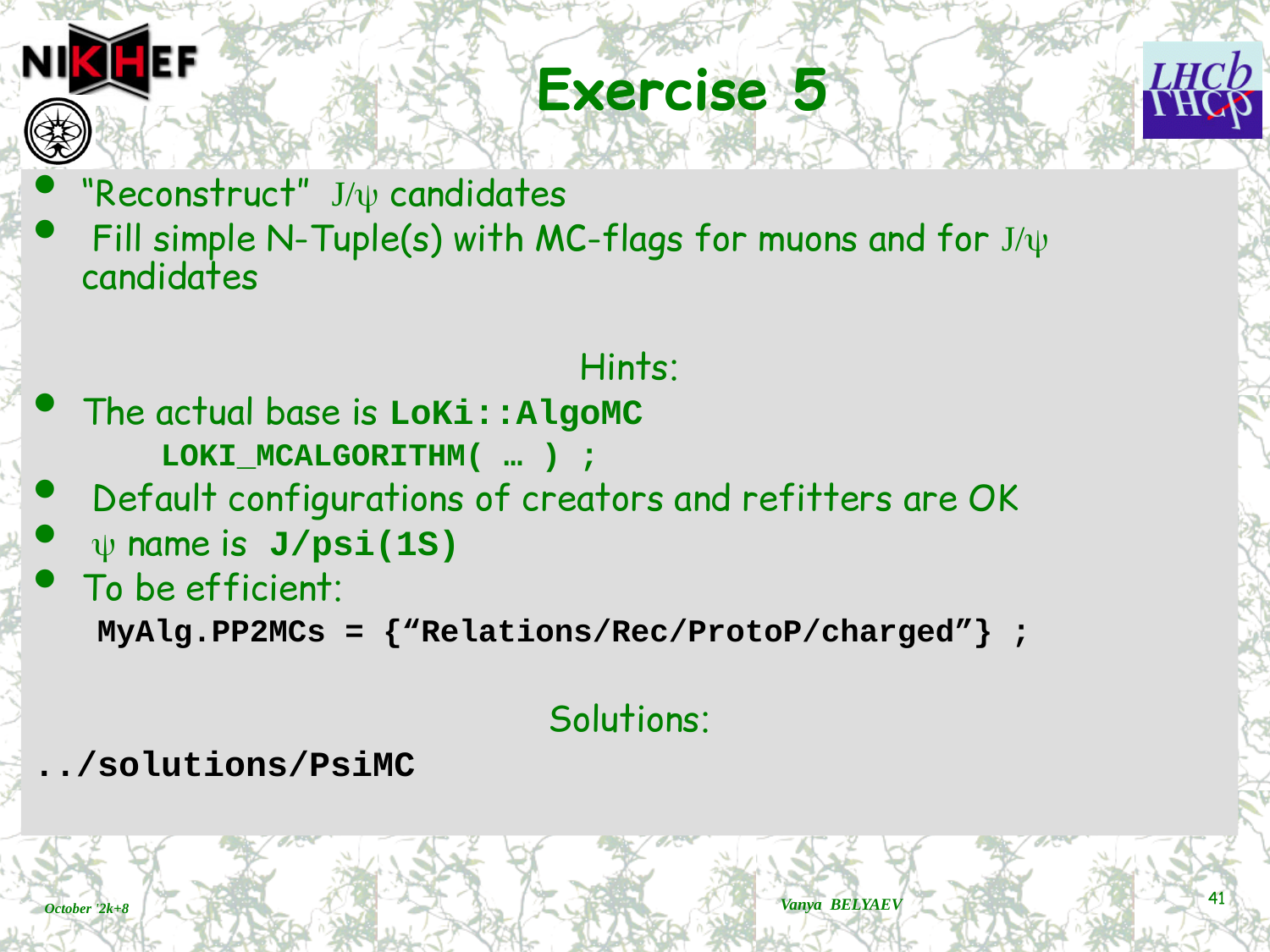

# Exercise 5
“Reconstruct”  J/ψ candidates
 Fill simple N-Tuple(s) with MC-flags for muons and for J/ψ candidates

Hints:
The actual base is LoKi::AlgoMC
LOKI_MCALGORITHM( … ) ;
 Default configurations of creators and refitters are OK
 ψ name is  J/psi(1S)
To be efficient:
MyAlg.PP2MCs = {“Relations/Rec/ProtoP/charged”} ;

Solutions:
../solutions/PsiMC
Vanya  BELYAEV
41
October '2k+8